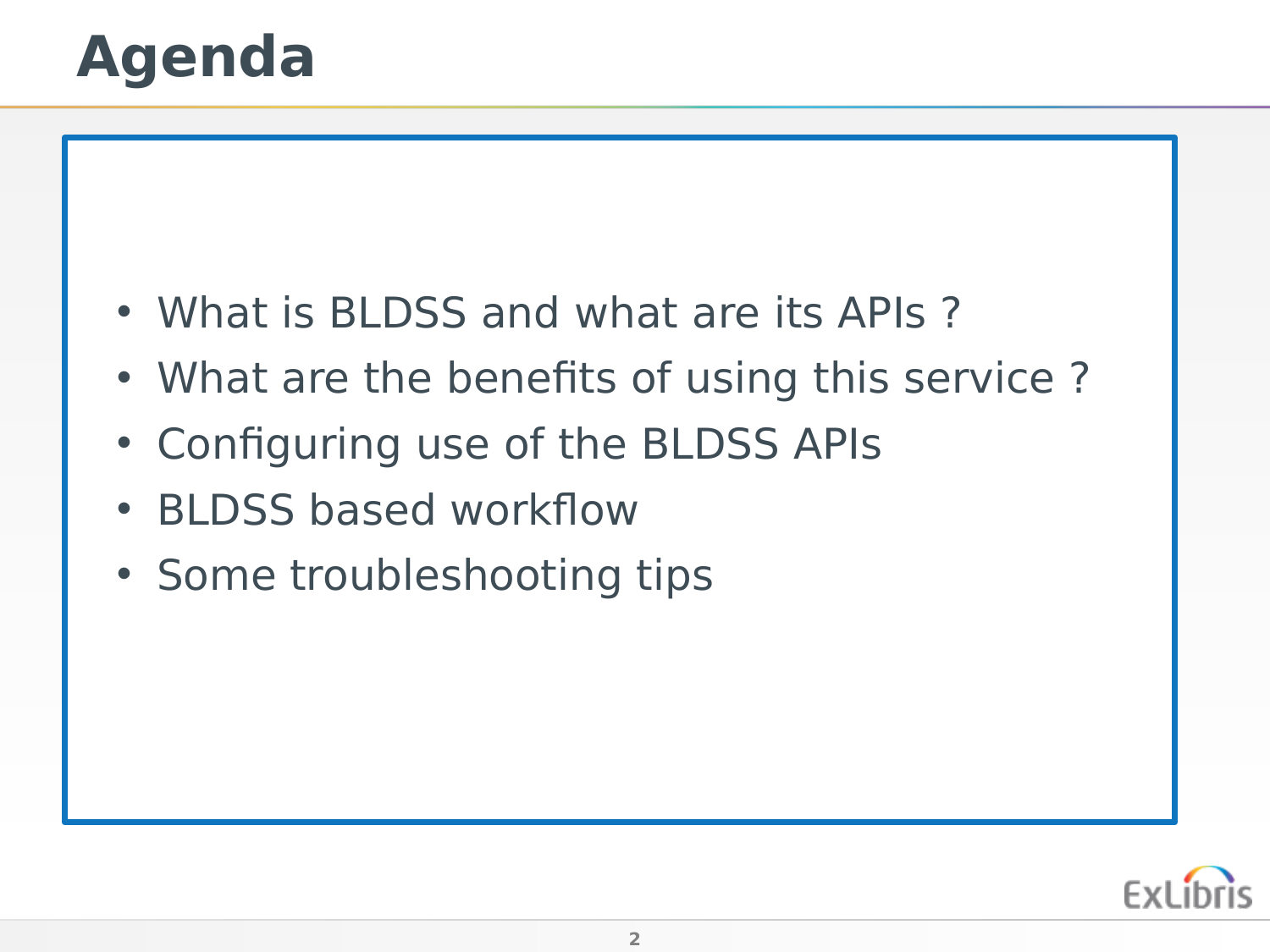

# Agenda
What is BLDSS and what are its APIs ?
What are the benefits of using this service ?
Configuring use of the BLDSS APIs
BLDSS based workflow
Some troubleshooting tips